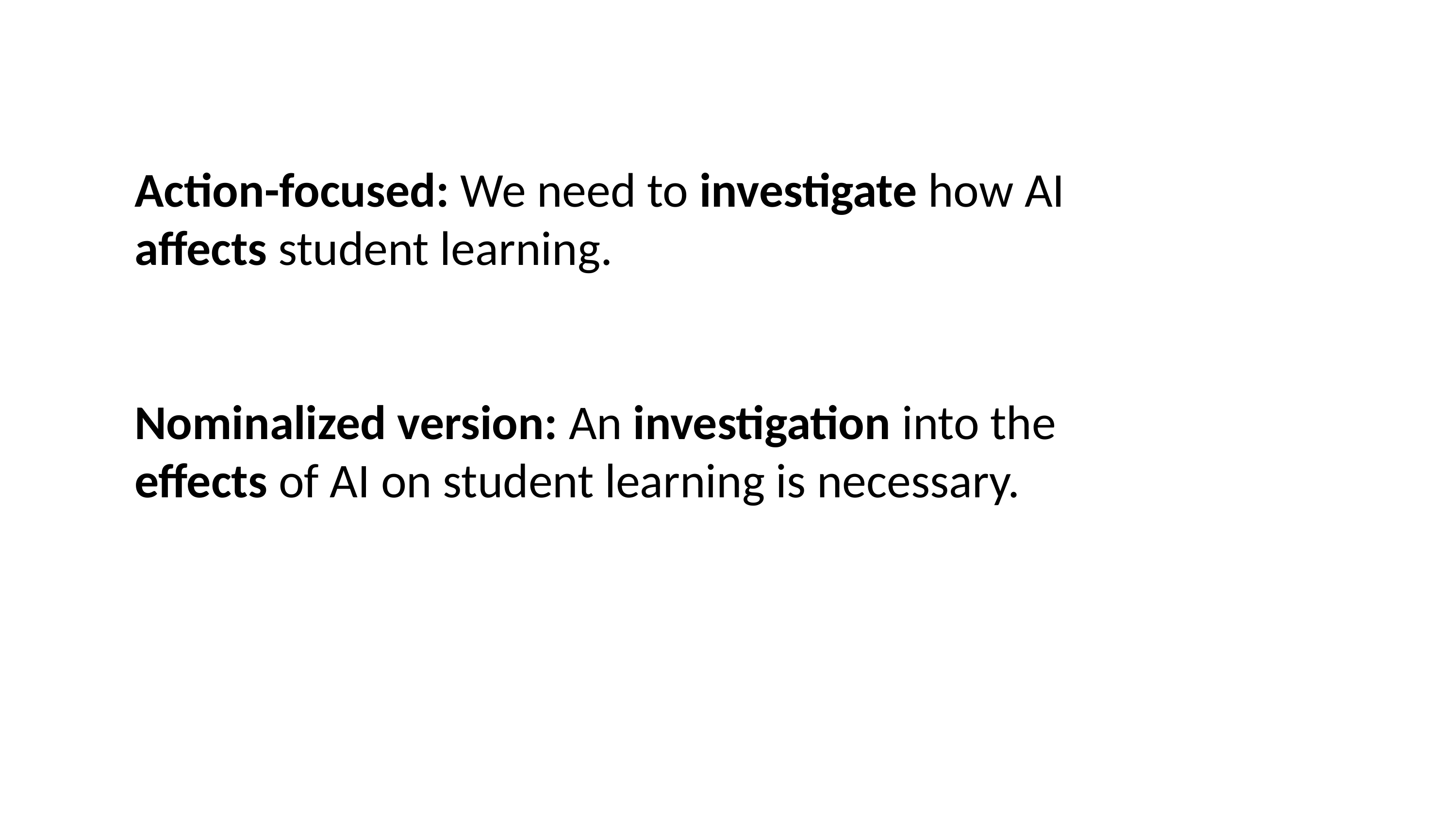

Action-focused: We need to investigate how AI affects student learning.
Nominalized version: An investigation into the effects of AI on student learning is necessary.